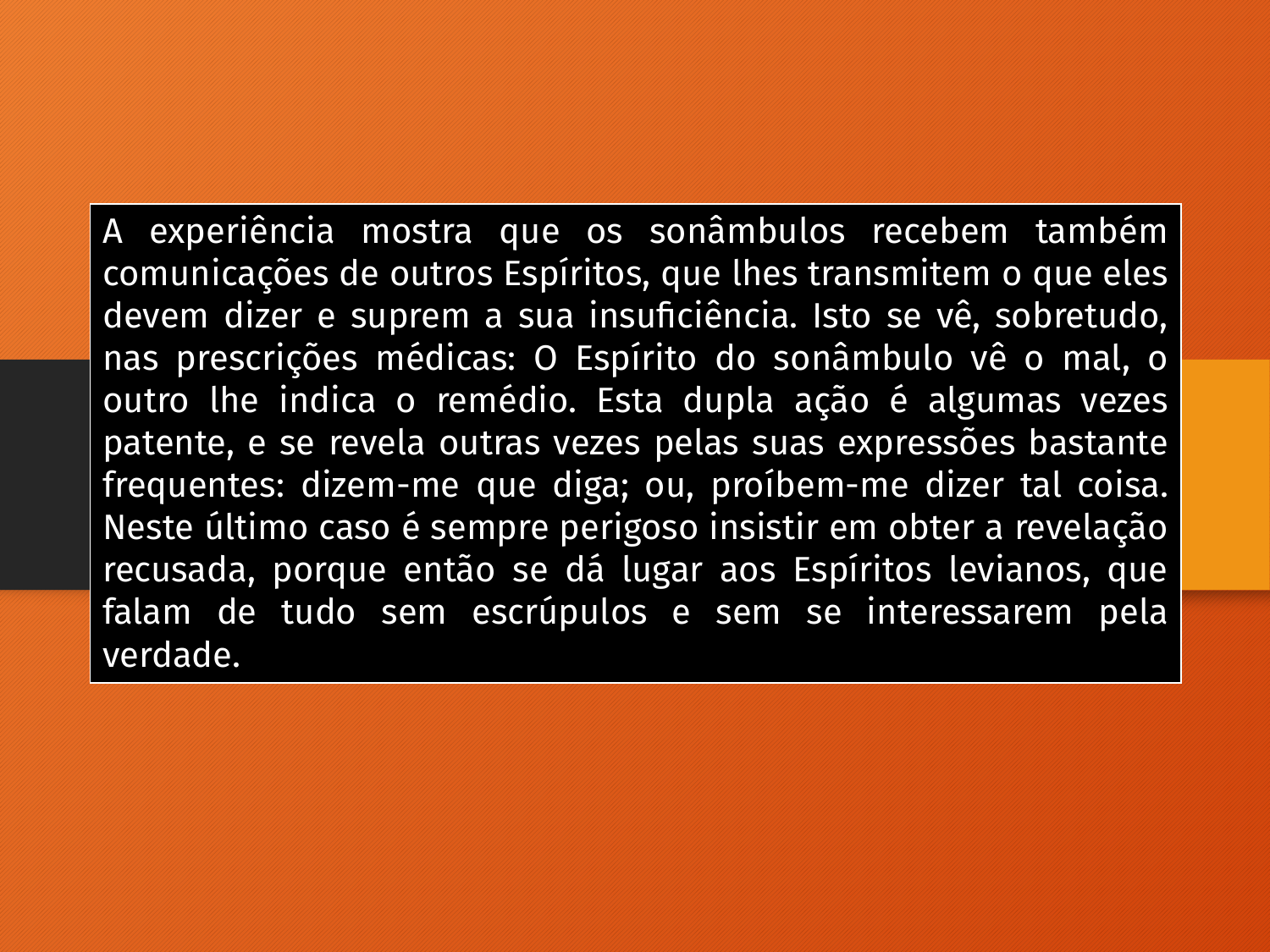

| A experiência mostra que os sonâmbulos recebem também comunicações de outros Espíritos, que lhes transmitem o que eles devem dizer e suprem a sua insuficiência. Isto se vê, sobretudo, nas prescrições médicas: O Espírito do sonâmbulo vê o mal, o outro lhe indica o remédio. Esta dupla ação é algumas vezes patente, e se revela outras vezes pelas suas expressões bastante frequentes: dizem-me que diga; ou, proíbem-me dizer tal coisa. Neste último caso é sempre perigoso insistir em obter a revelação recusada, porque então se dá lugar aos Espíritos levianos, que falam de tudo sem escrúpulos e sem se interessarem pela verdade. |
| --- |